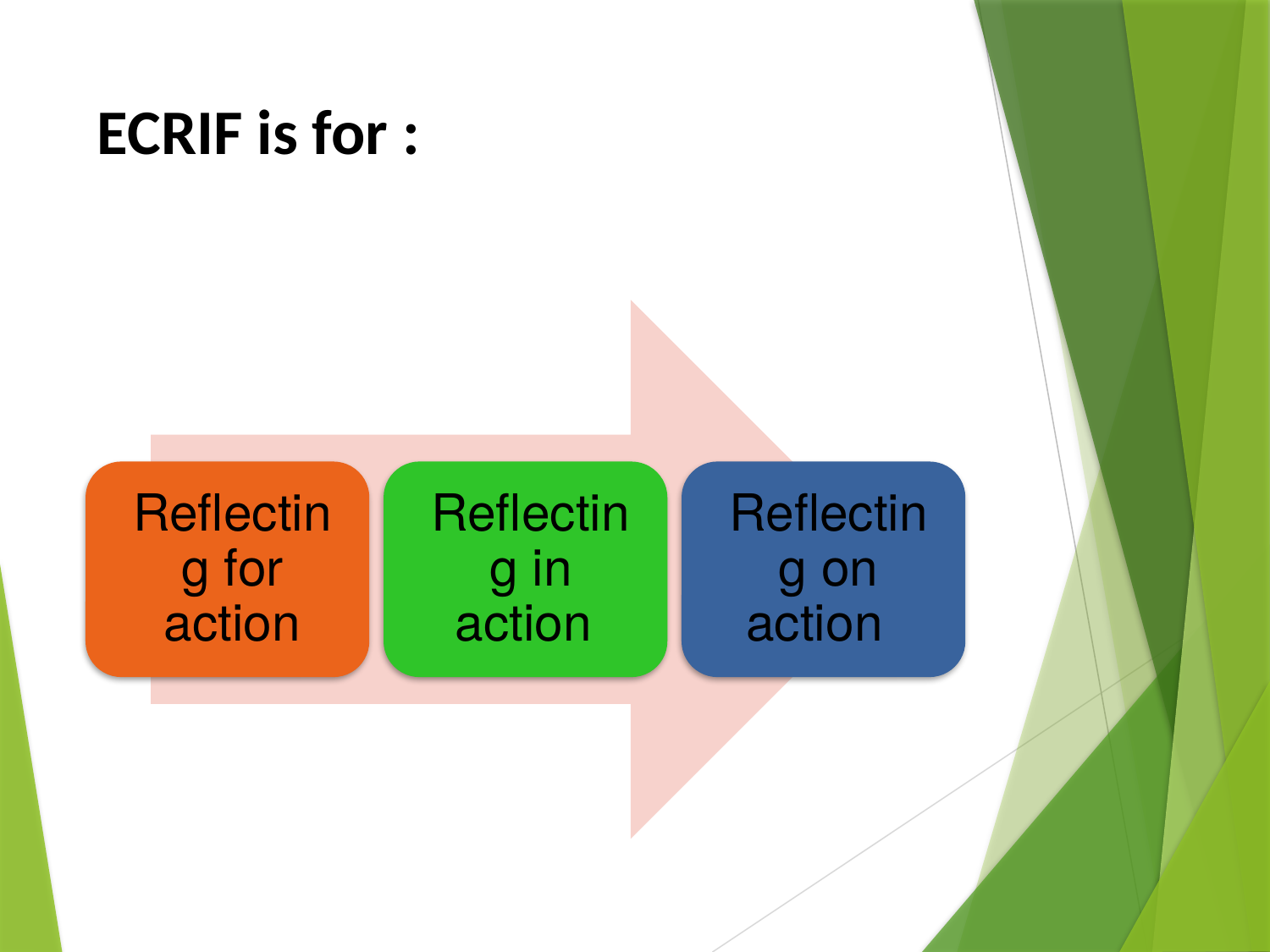

# ECRIF is for :
Reflecting for action
Reflecting in action
Reflecting on action